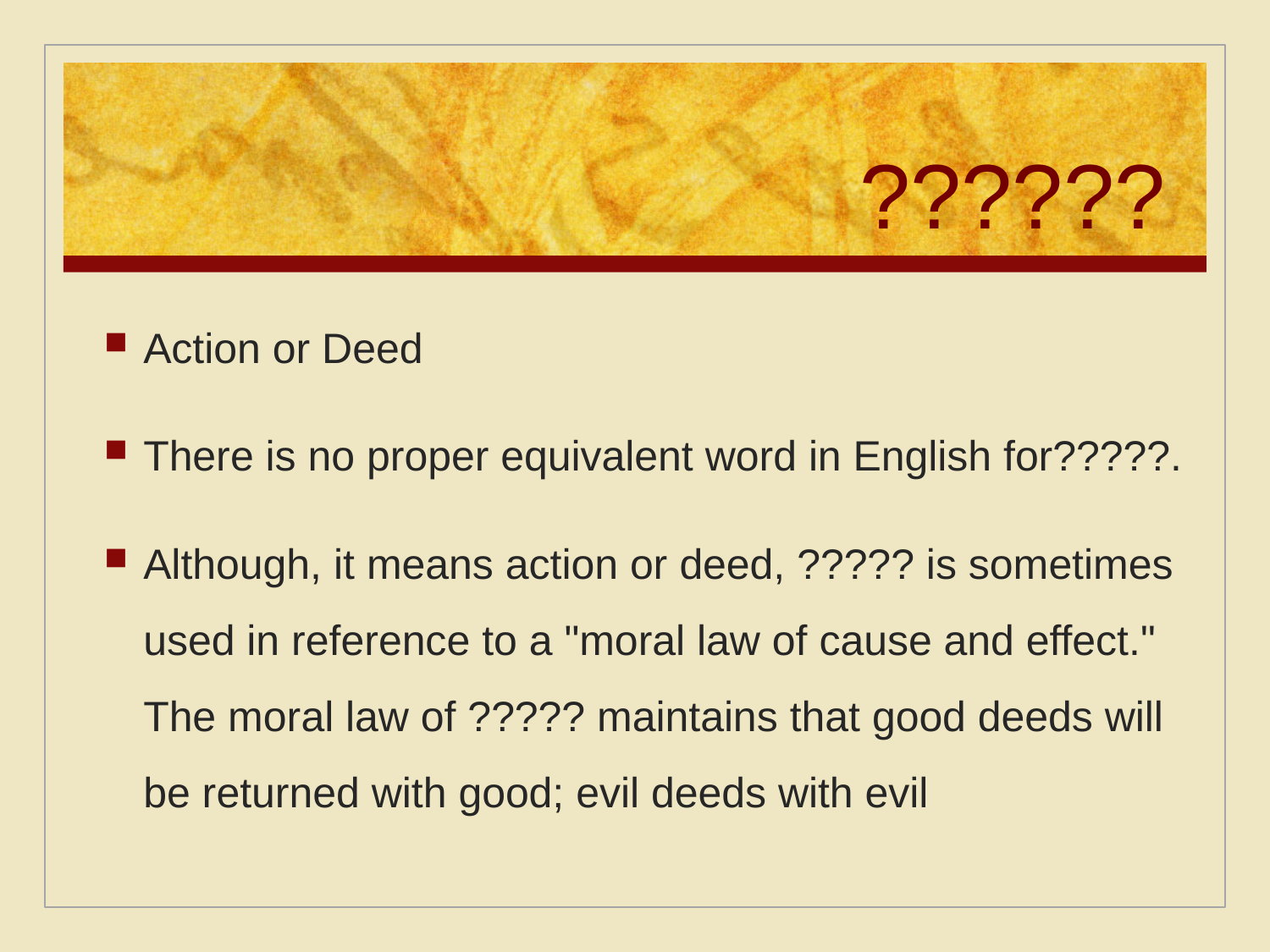

# ??????
Action or Deed
There is no proper equivalent word in English for?????.
Although, it means action or deed, ????? is sometimes used in reference to a "moral law of cause and effect." The moral law of ????? maintains that good deeds will be returned with good; evil deeds with evil